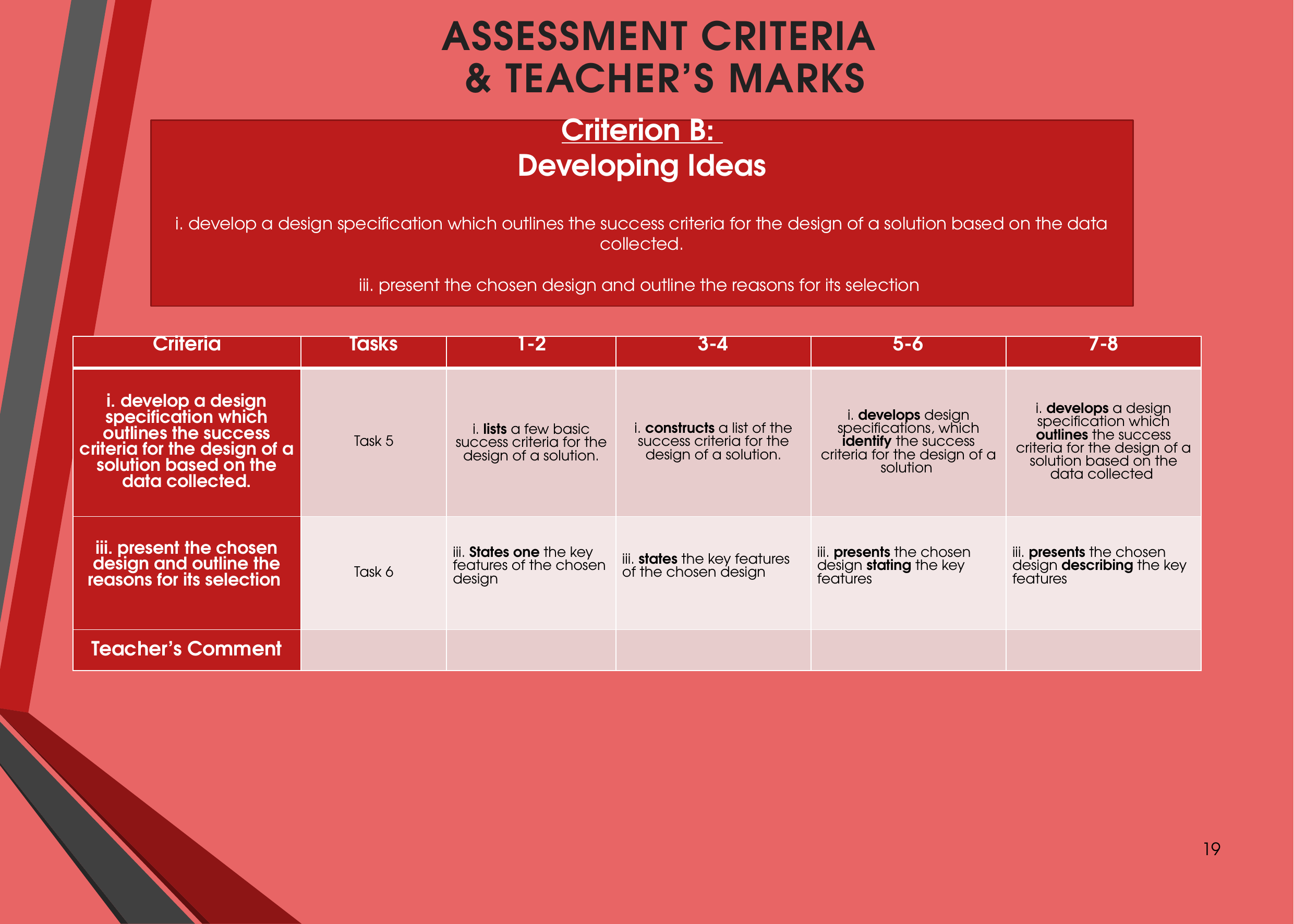

Assessment criteria
& TEACHER’S MARKS
Criterion B:
Developing Ideas

i. develop a design specification which outlines the success criteria for the design of a solution based on the data collected.

iii. present the chosen design and outline the reasons for its selection

| Criteria | Tasks | 1-2 | 3-4 | 5-6 | 7-8 |
| --- | --- | --- | --- | --- | --- |
| i. develop a design specification which outlines the success criteria for the design of a solution based on the data collected. | Task 5 | i. lists a few basic success criteria for the design of a solution. | i. constructs a list of the success criteria for the design of a solution. | i. develops design specifications, which identify the success criteria for the design of a solution | i. develops a design specification which outlines the success criteria for the design of a solution based on the data collected |
| iii. present the chosen design and outline the reasons for its selection | Task 6 | iii. States one the key features of the chosen design | iii. states the key features of the chosen design | iii. presents the chosen design stating the key features | iii. presents the chosen design describing the key features |
| Teacher’s Comment |  |  |  |  |  |
19